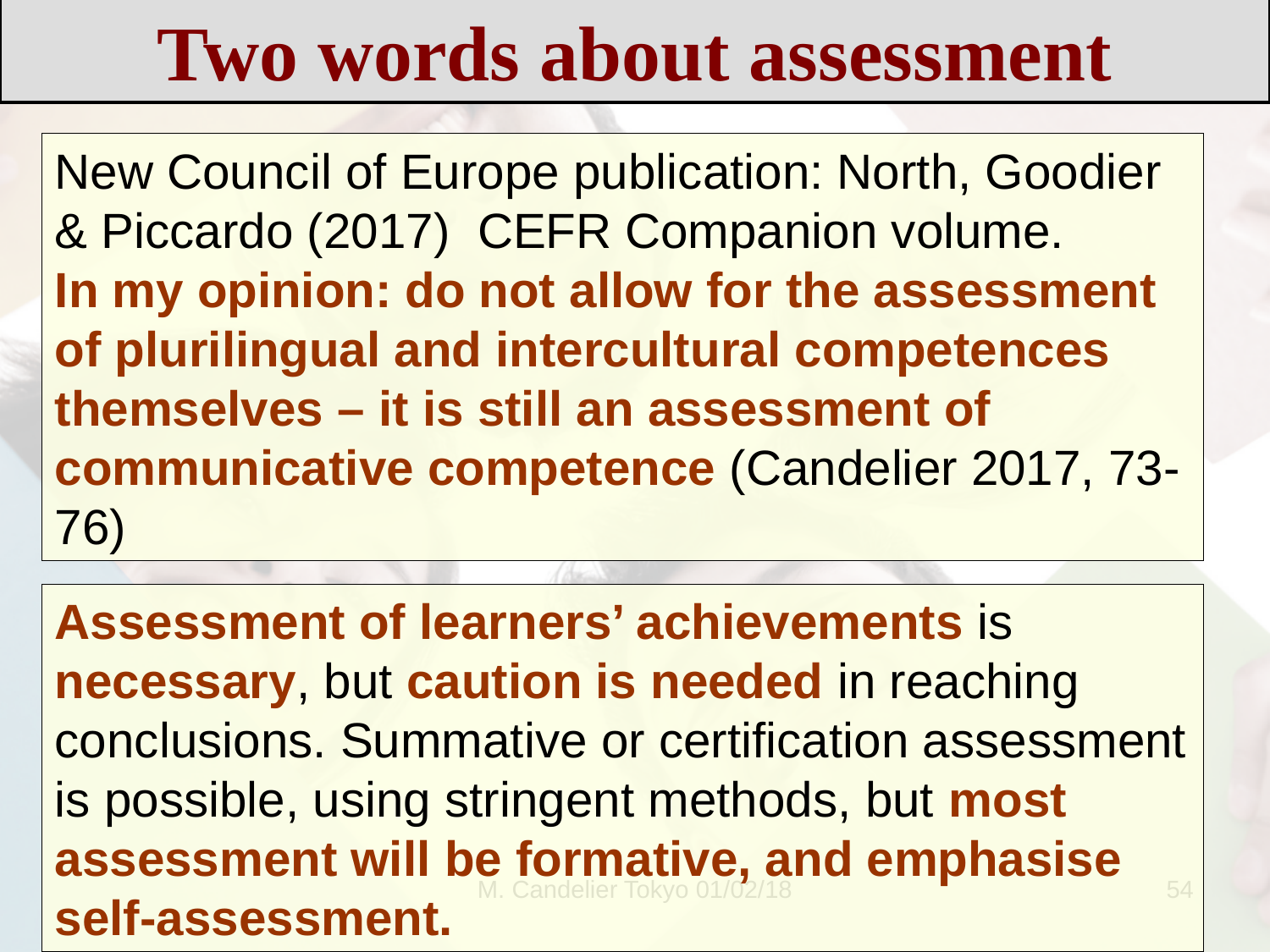

Two words about assessment
New Council of Europe publication: North, Goodier & Piccardo (2017)  CEFR Companion volume.
In my opinion: do not allow for the assessment of plurilingual and intercultural competences themselves – it is still an assessment of communicative competence (Candelier 2017, 73-76)
Assessment of learners’ achievements is necessary, but caution is needed in reaching conclusions. Summative or certification assessment is possible, using stringent methods, but most assessment will be formative, and emphasise self-assessment.
M. Candelier Tokyo 01/02/18
54